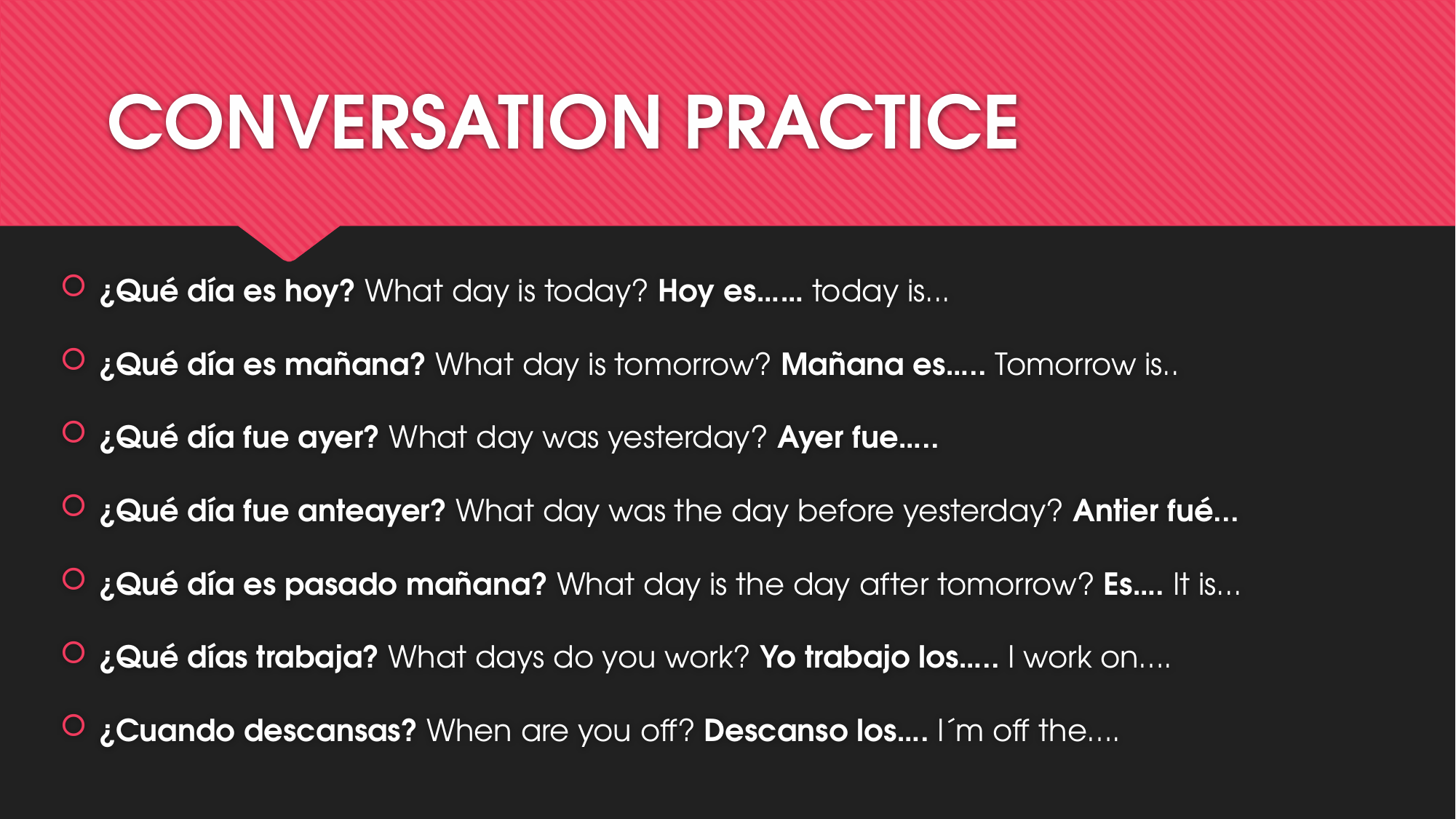

# CONVERSATION PRACTICE
¿Qué día es hoy? What day is today? Hoy es…… today is...
¿Qué día es mañana? What day is tomorrow? Mañana es….. Tomorrow is..
¿Qué día fue ayer? What day was yesterday? Ayer fue…..
¿Qué día fue anteayer? What day was the day before yesterday? Antier fué...
¿Qué día es pasado mañana? What day is the day after tomorrow? Es…. It is...
¿Qué días trabaja? What days do you work? Yo trabajo los….. I work on….
¿Cuando descansas? When are you off? Descanso los…. I´m off the….